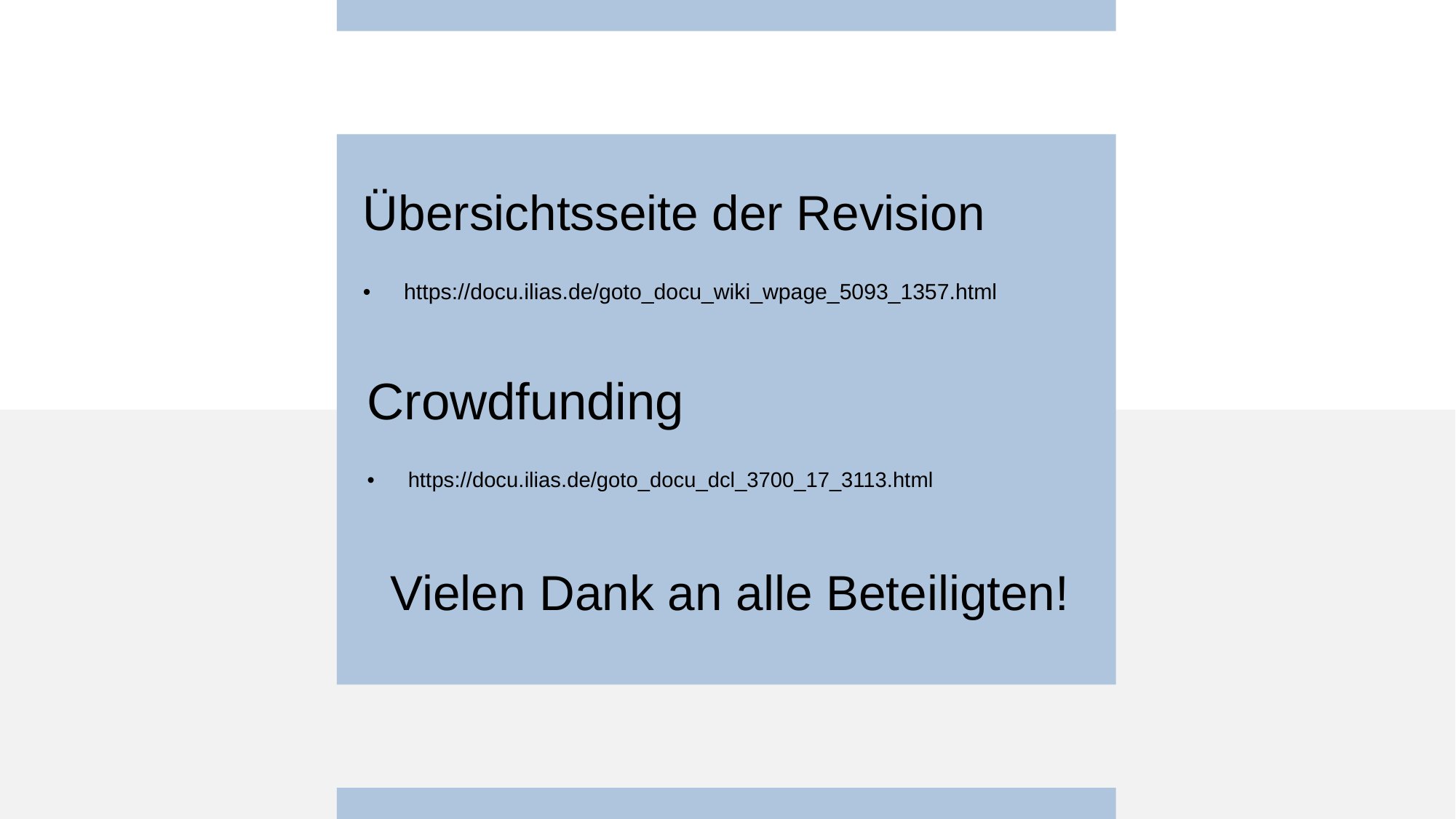

Übersichtsseite der Revision
https://docu.ilias.de/goto_docu_wiki_wpage_5093_1357.html
Crowdfunding
https://docu.ilias.de/goto_docu_dcl_3700_17_3113.html
Vielen Dank an alle Beteiligten!